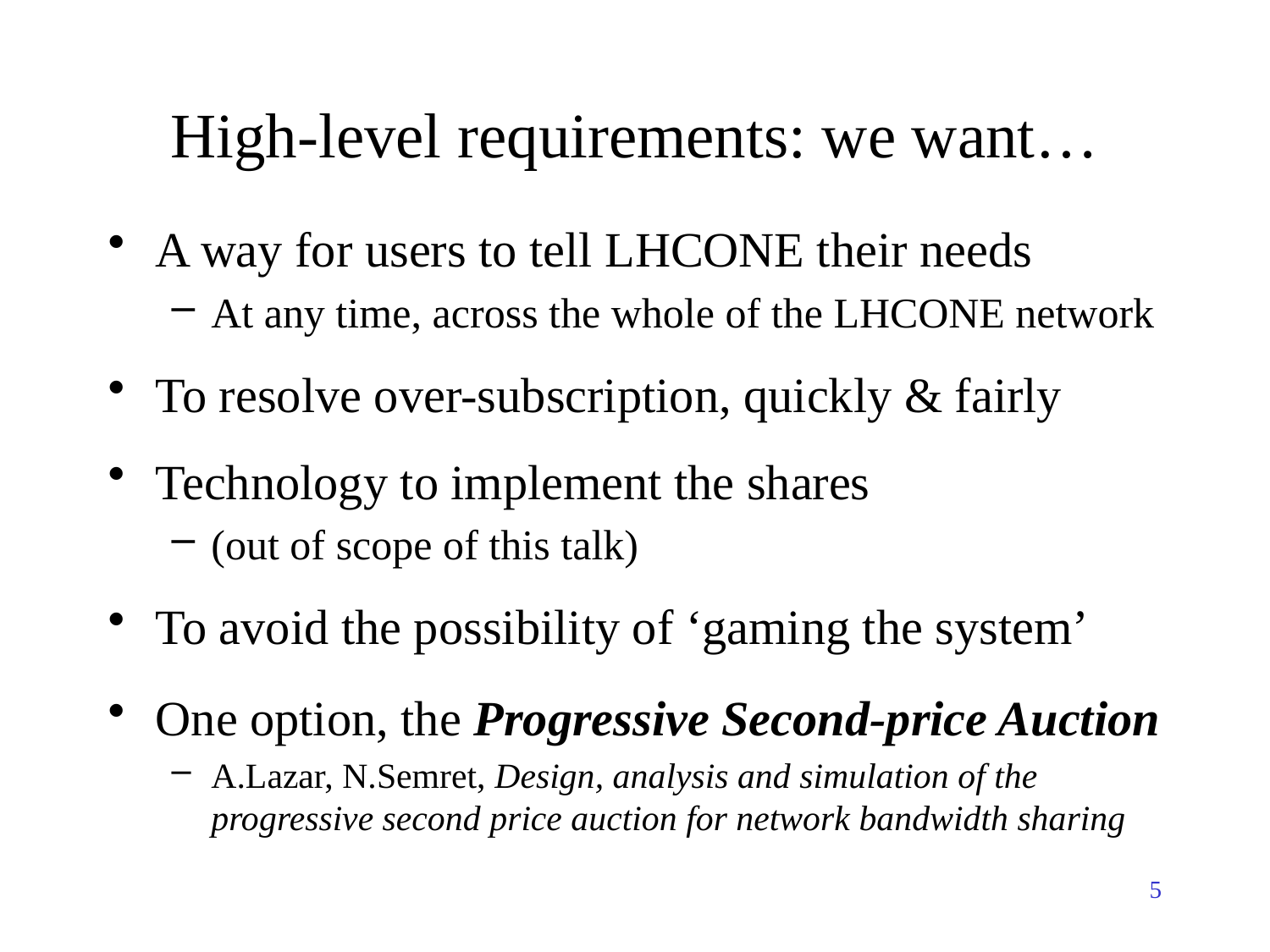

# High-level requirements: we want…
A way for users to tell LHCONE their needs
At any time, across the whole of the LHCONE network

To resolve over-subscription, quickly & fairly

Technology to implement the shares
(out of scope of this talk)

To avoid the possibility of ‘gaming the system’

One option, the Progressive Second-price Auction
A.Lazar, N.Semret, Design, analysis and simulation of the progressive second price auction for network bandwidth sharing
5